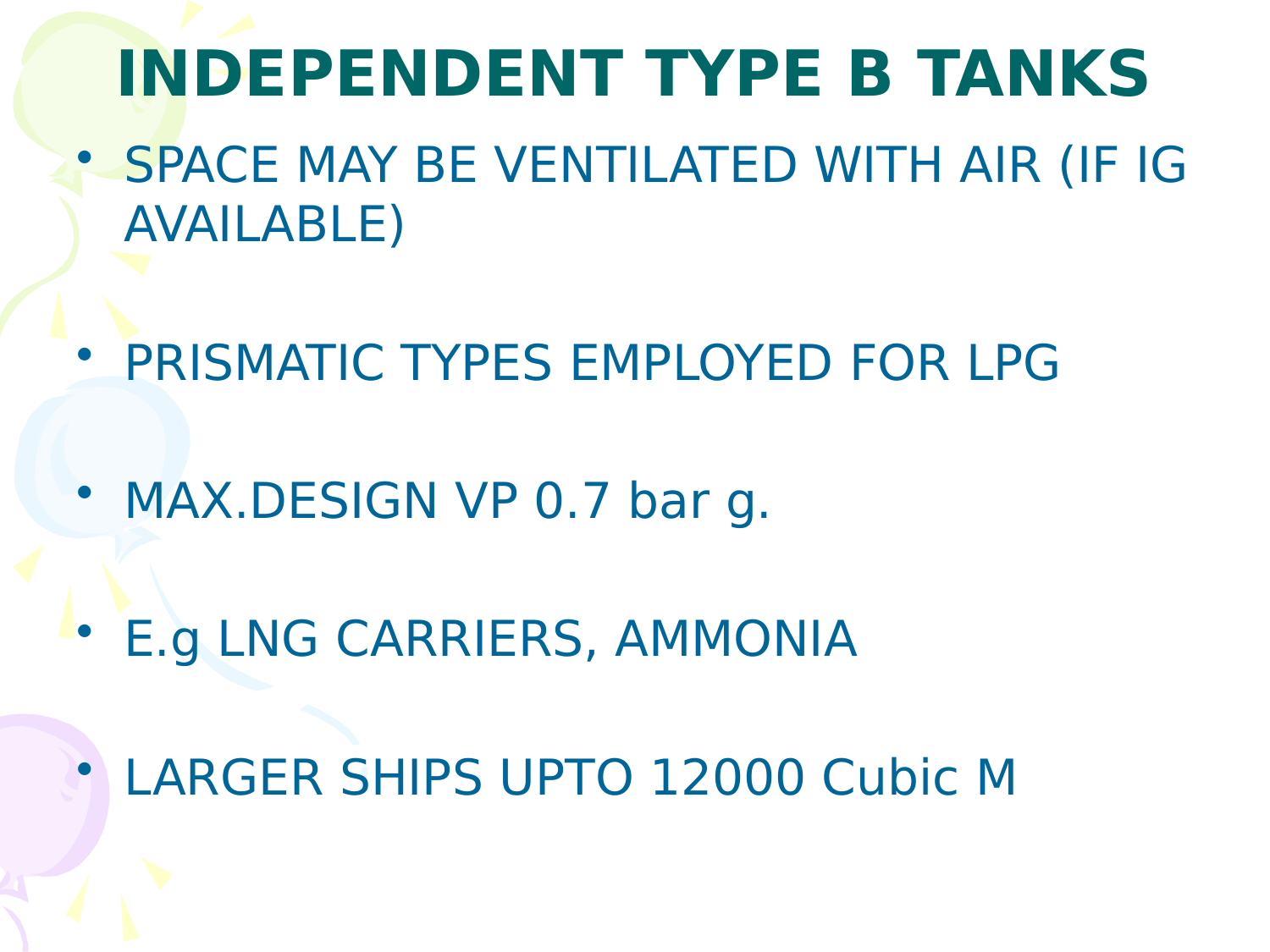

# INDEPENDENT TYPE B TANKS
SPACE MAY BE VENTILATED WITH AIR (IF IG AVAILABLE)

PRISMATIC TYPES EMPLOYED FOR LPG

MAX.DESIGN VP 0.7 bar g.

E.g LNG CARRIERS, AMMONIA

LARGER SHIPS UPTO 12000 Cubic M